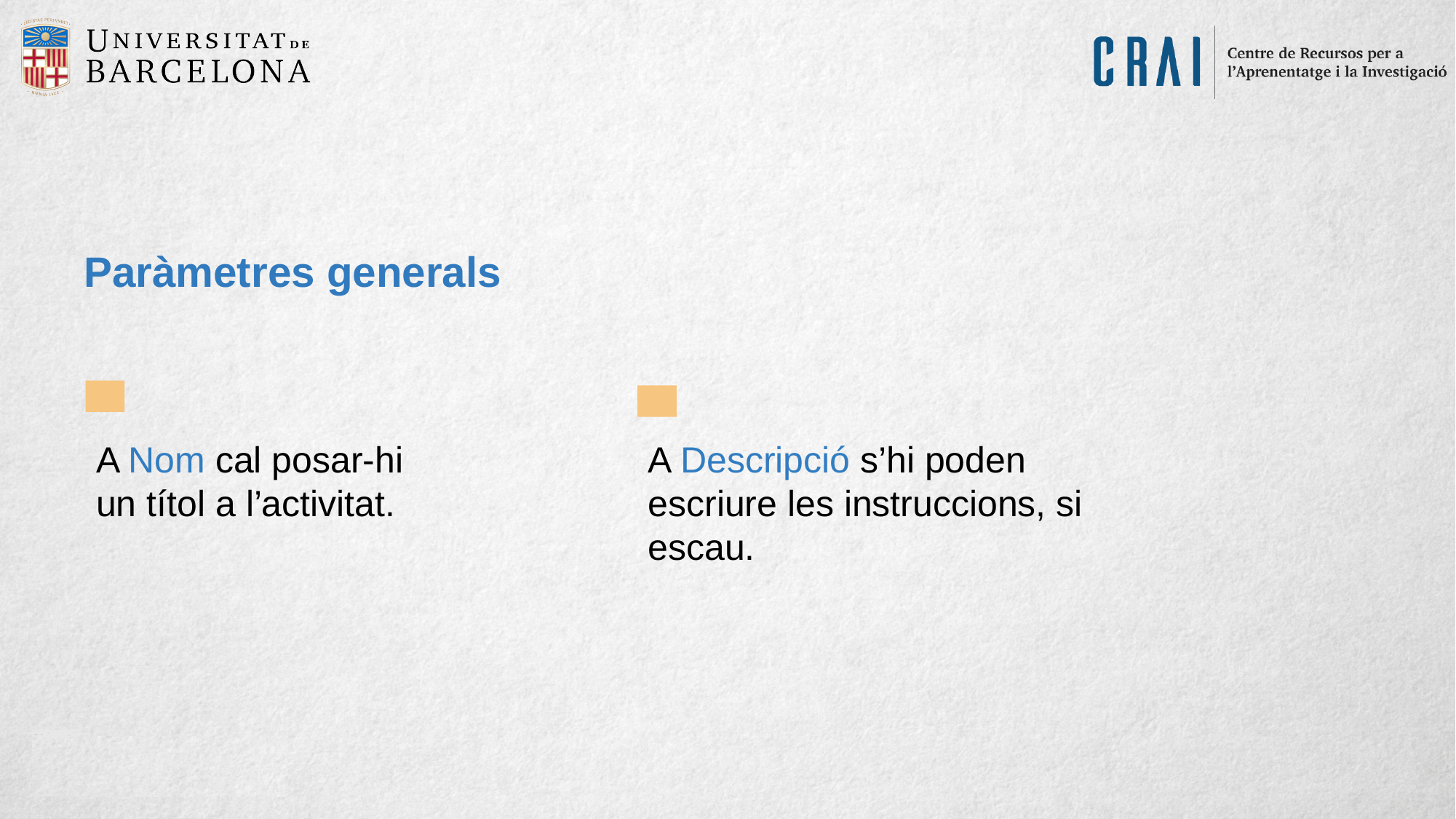

Paràmetres generals

A Nom cal posar-hi un títol a l’activitat.

A Descripció s’hi poden escriure les instruccions, si escau.